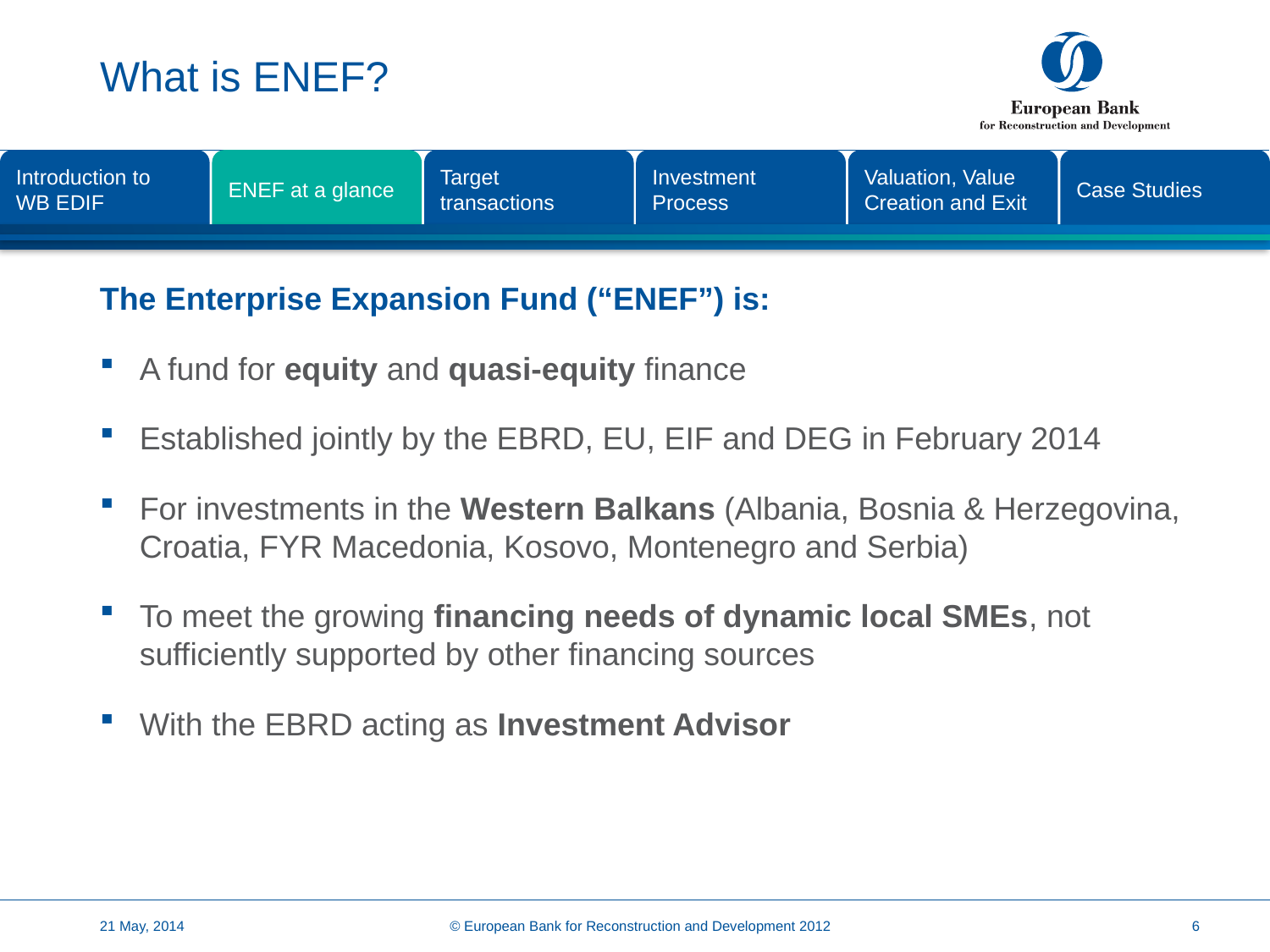

# What is ENEF?
Valuation, Value Creation and Exit
Case Studies
Introduction to
WB EDIF
ENEF at a glance
Target transactions
Investment Process

The Enterprise Expansion Fund (“ENEF”) is:
A fund for equity and quasi-equity finance
Established jointly by the EBRD, EU, EIF and DEG in February 2014
For investments in the Western Balkans (Albania, Bosnia & Herzegovina, Croatia, FYR Macedonia, Kosovo, Montenegro and Serbia)
To meet the growing financing needs of dynamic local SMEs, not sufficiently supported by other financing sources
With the EBRD acting as Investment Advisor
A delegated facility for equity and quasi-equity investments, as well as tailor-made debt financing
Established jointly by the EBRD and the Italian Government in 2006
For investments in the Balkans (Albania, Bosnia & Herzegovina, Bulgaria, Croatia, FYR Macedonia, Kosovo, Montenegro, Romania,  Serbia), Turkey, and the SEMED region (Egypt, Jordan, Morocco, Tunisia)
To meet the growing financing needs of dynamic local SMEs, not sufficiently supported by other financing sources
Geographic expansion of the Bank’s region
of operations
21 May, 2014
© European Bank for Reconstruction and Development 2012
6